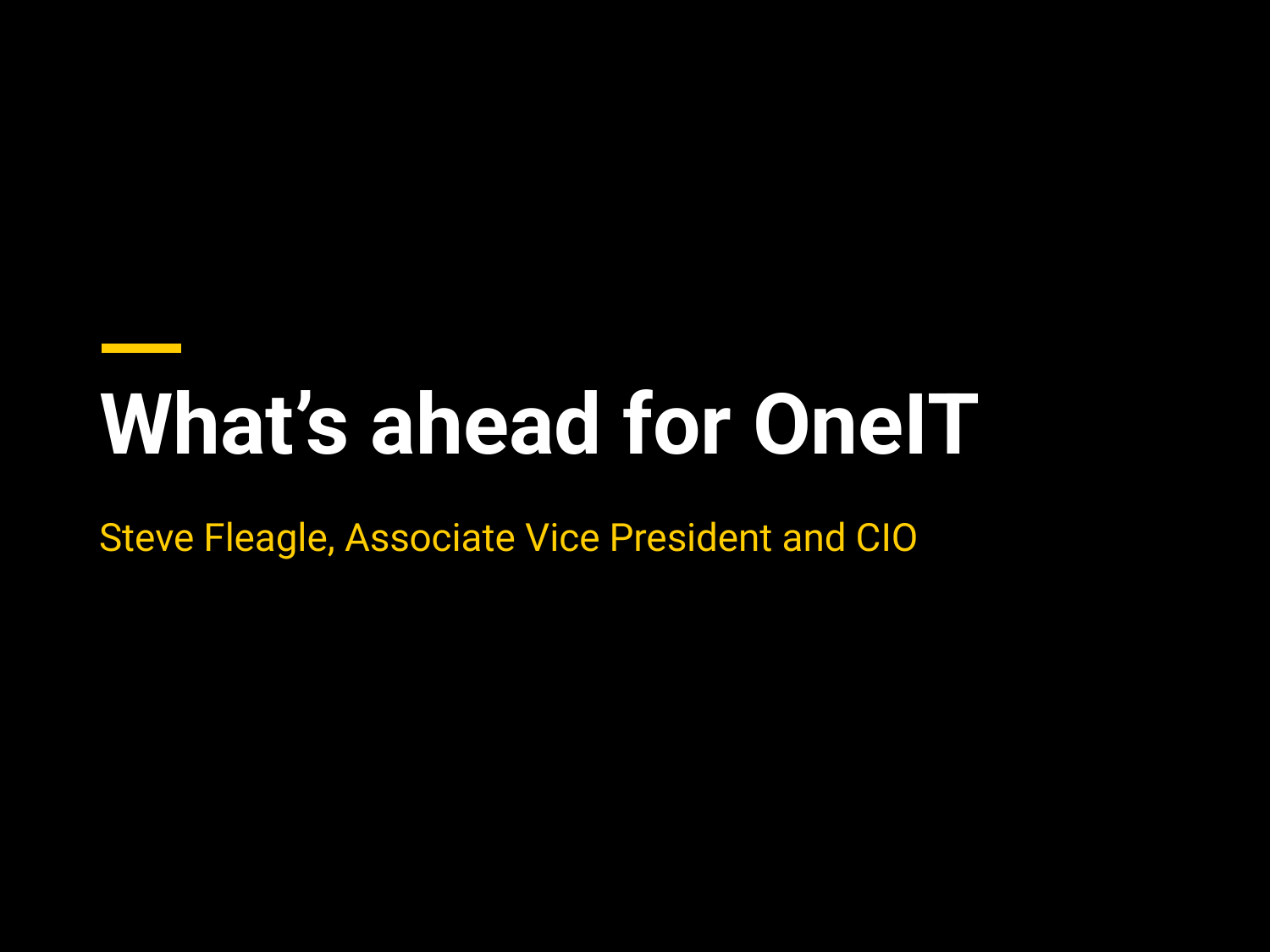

# What’s ahead for OneIT
Steve Fleagle, Associate Vice President and CIO